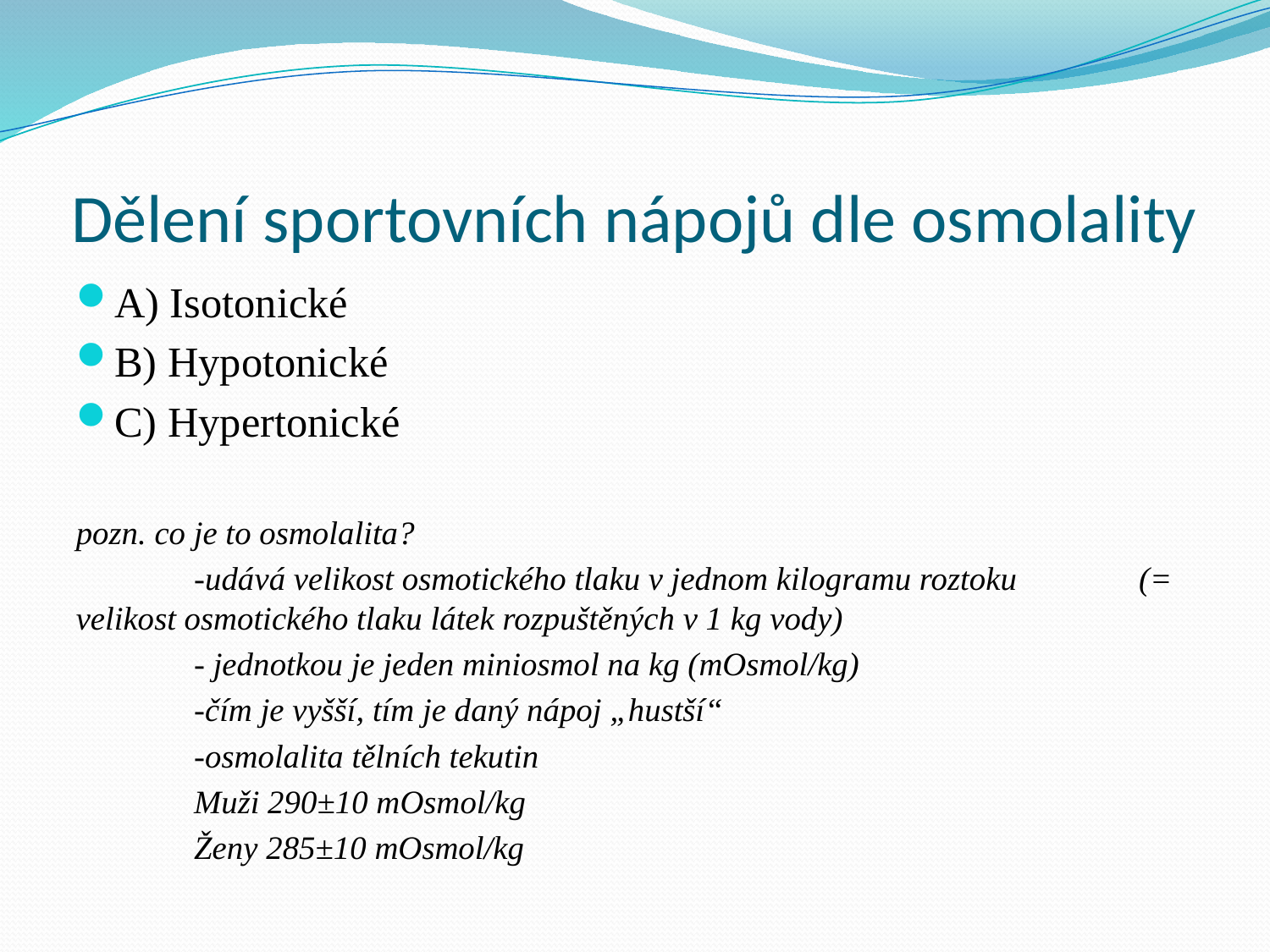

# Dělení sportovních nápojů dle osmolality
A) Isotonické
B) Hypotonické
C) Hypertonické

pozn. co je to osmolalita?
	-udává velikost osmotického tlaku v jednom kilogramu roztoku 		(= velikost osmotického tlaku látek rozpuštěných v 1 kg vody)
	- jednotkou je jeden miniosmol na kg (mOsmol/kg)
	-čím je vyšší, tím je daný nápoj „hustší“
	-osmolalita tělních tekutin
		Muži 290±10 mOsmol/kg
		Ženy 285±10 mOsmol/kg